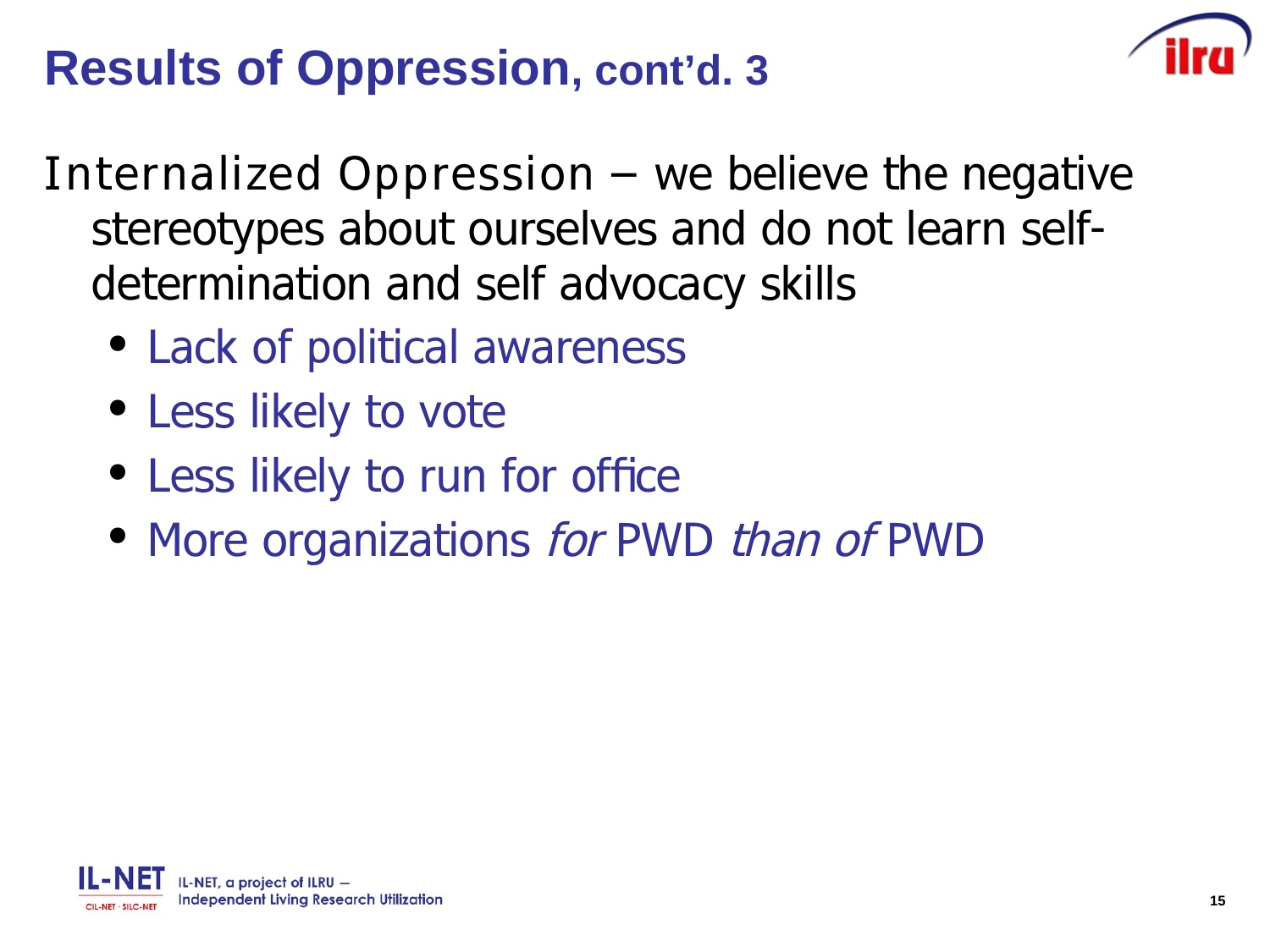

# Results of Oppression, cont’d. 3
Internalized Oppression – we believe the negative stereotypes about ourselves and do not learn self-determination and self advocacy skills
Lack of political awareness
Less likely to vote
Less likely to run for office
More organizations for PWD than of PWD